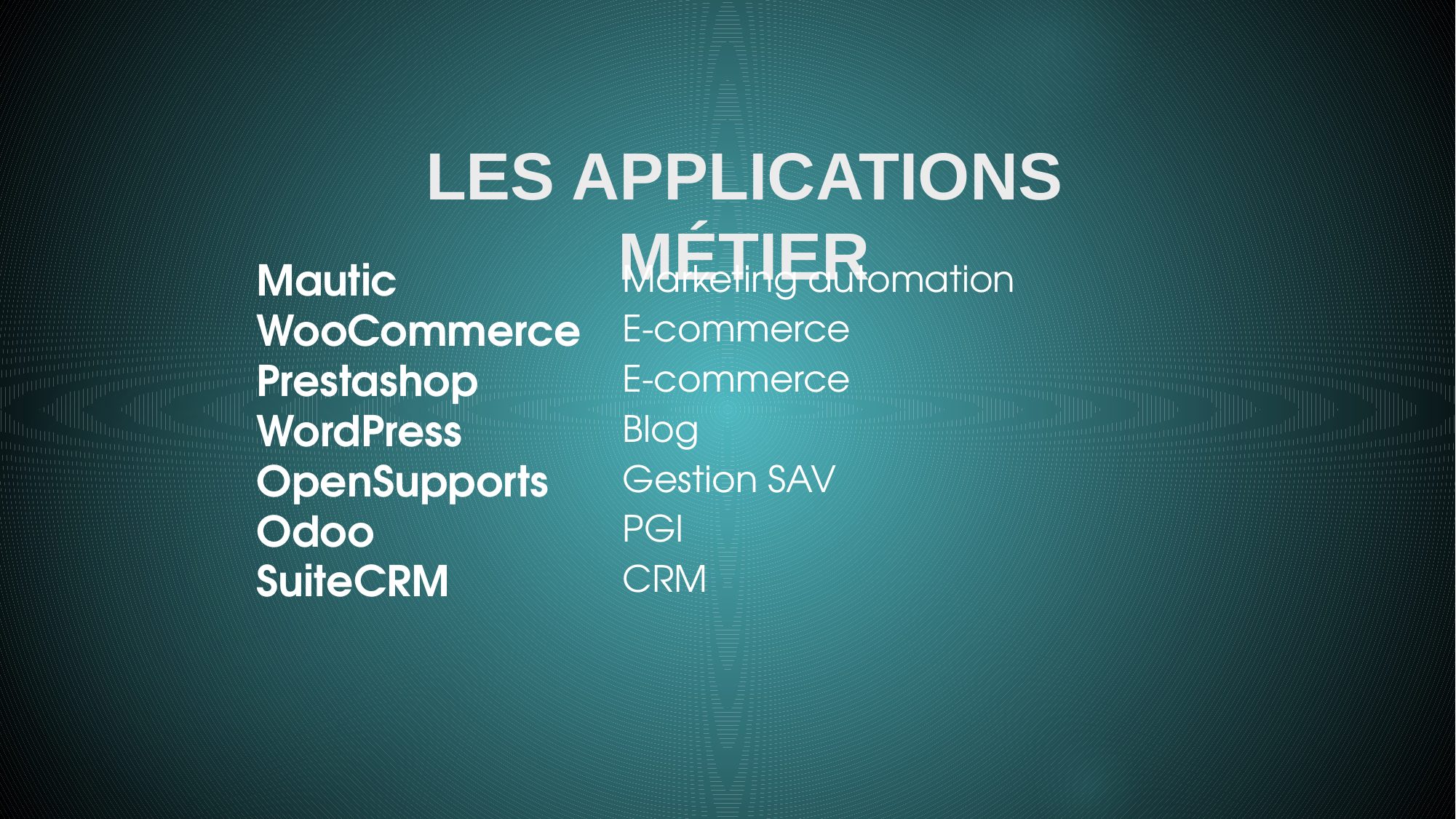

# Les applications métier
| Mautic | Marketing automation |
| --- | --- |
| WooCommerce | E-commerce |
| Prestashop | E-commerce |
| WordPress | Blog |
| OpenSupports | Gestion SAV |
| Odoo | PGI |
| SuiteCRM | CRM |